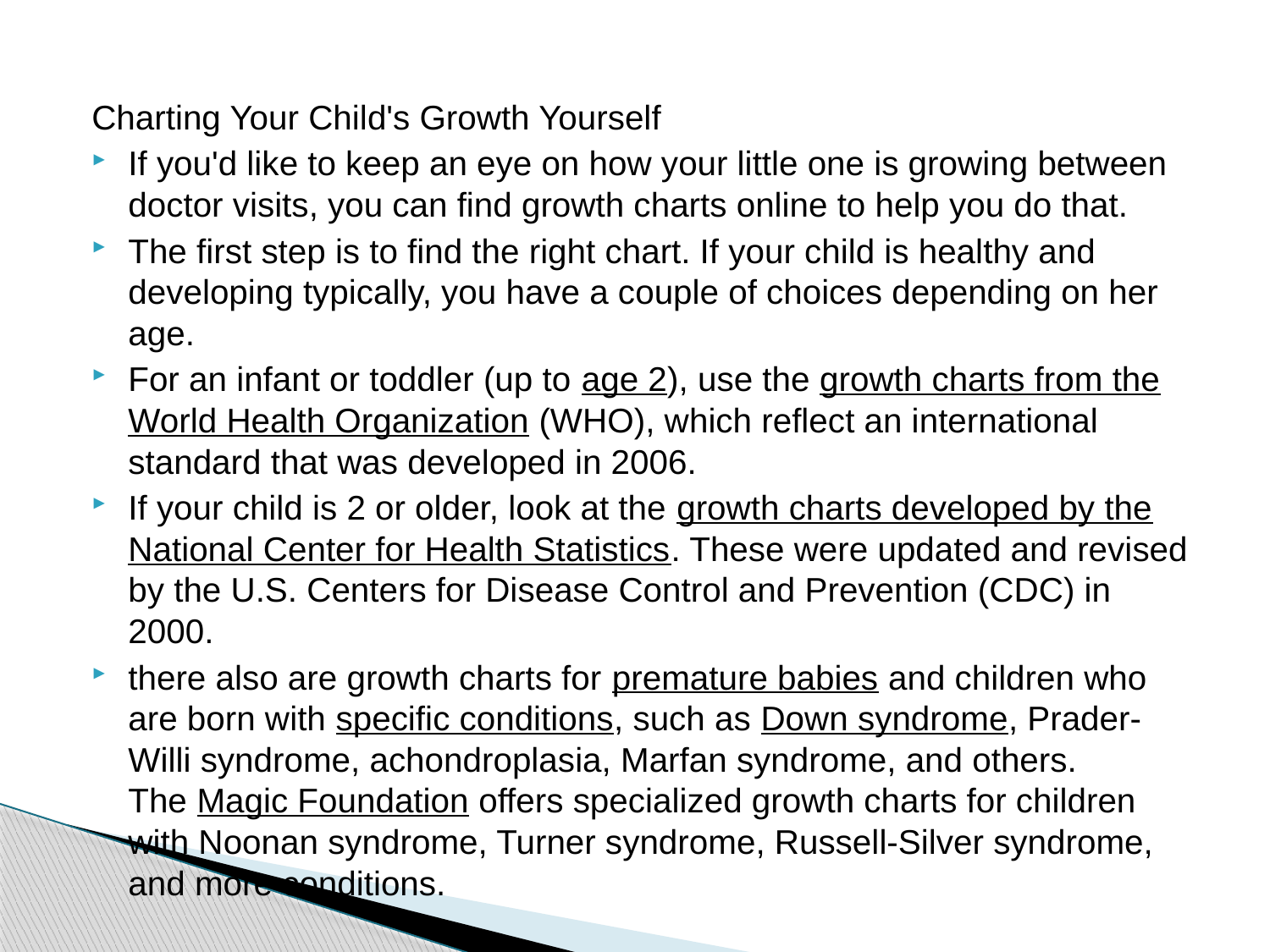

Charting Your Child's Growth Yourself
If you'd like to keep an eye on how your little one is growing between doctor visits, you can find growth charts online to help you do that.
The first step is to find the right chart. If your child is healthy and developing typically, you have a couple of choices depending on her age.
For an infant or toddler (up to age 2), use the growth charts from the World Health Organization (WHO), which reflect an international standard that was developed in 2006.
If your child is 2 or older, look at the growth charts developed by the National Center for Health Statistics. These were updated and revised by the U.S. Centers for Disease Control and Prevention (CDC) in 2000.
there also are growth charts for premature babies and children who are born with specific conditions, such as Down syndrome, Prader-Willi syndrome, achondroplasia, Marfan syndrome, and others. The Magic Foundation offers specialized growth charts for children with Noonan syndrome, Turner syndrome, Russell-Silver syndrome, and more conditions.